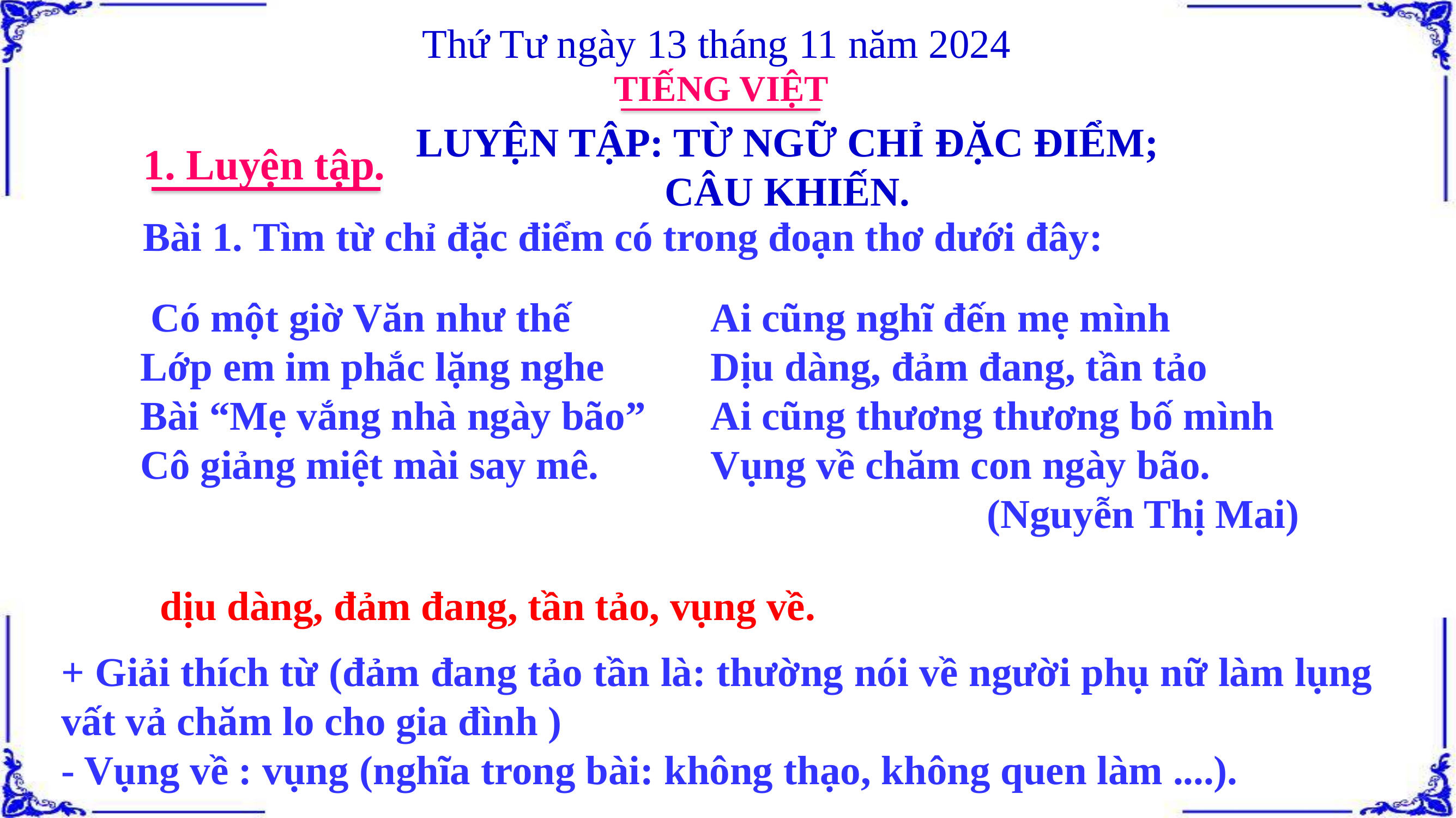

Thứ Tư ngày 13 tháng 11 năm 2024
TIẾNG VIỆT
LUYỆN TẬP: TỪ NGỮ CHỈ ĐẶC ĐIỂM; CÂU KHIẾN.
1. Luyện tập.
Bài 1. Tìm từ chỉ đặc điểm có trong đoạn thơ dưới đây:
 Có một giờ Văn như thế
Lớp em im phắc lặng nghe
Bài “Mẹ vắng nhà ngày bão”
Cô giảng miệt mài say mê.
Ai cũng nghĩ đến mẹ mình
Dịu dàng, đảm đang, tần tảo
Ai cũng thương thương bố mình
Vụng về chăm con ngày bão.
                           (Nguyễn Thị Mai)
dịu dàng, đảm đang, tần tảo, vụng về.
+ Giải thích từ (đảm đang tảo tần là: thường nói về người phụ nữ làm lụng vất vả chăm lo cho gia đình )
- Vụng về : vụng (nghĩa trong bài: không thạo, không quen làm ....).